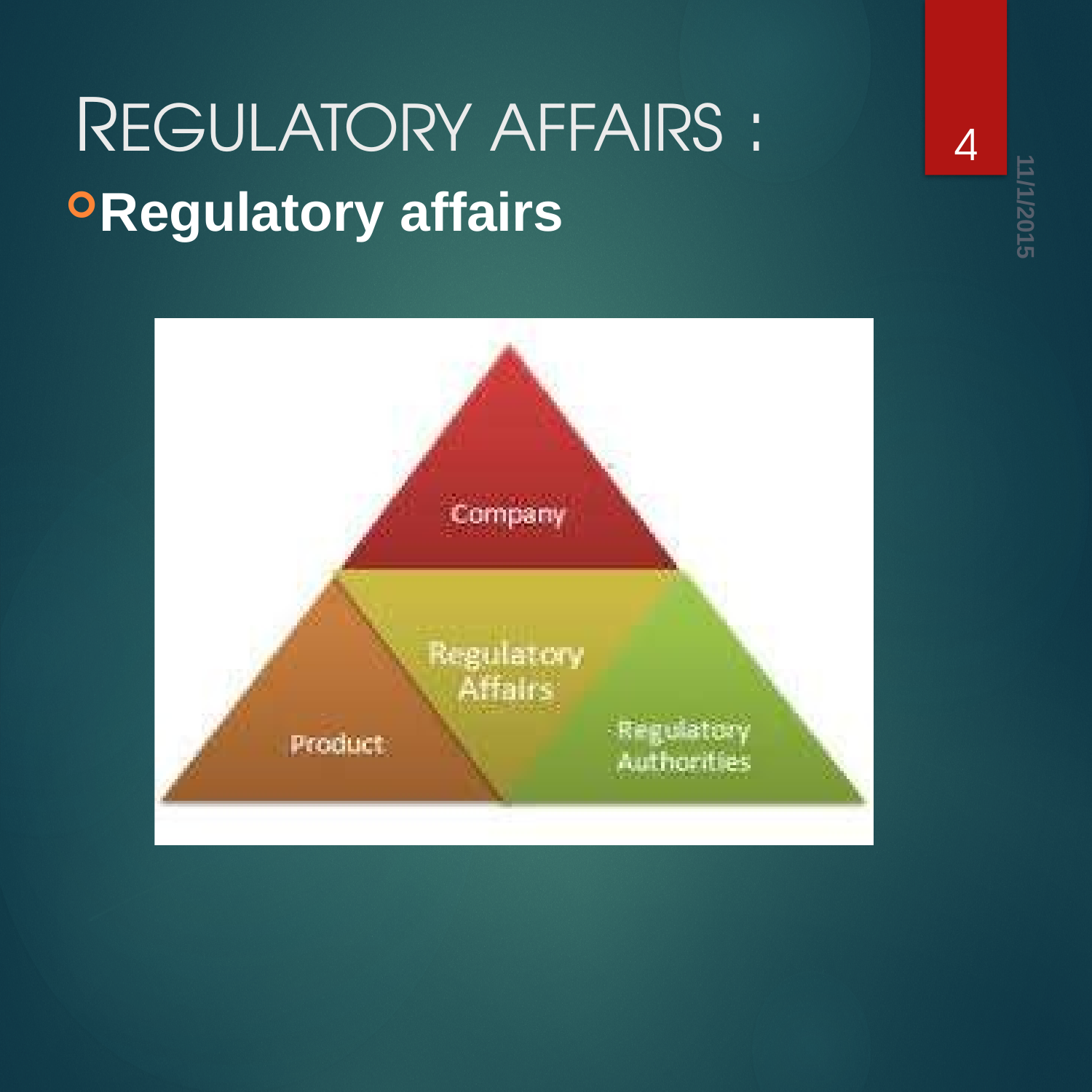

4
# REGULATORY AFFAIRS :
11/1/2015
Regulatory affairs